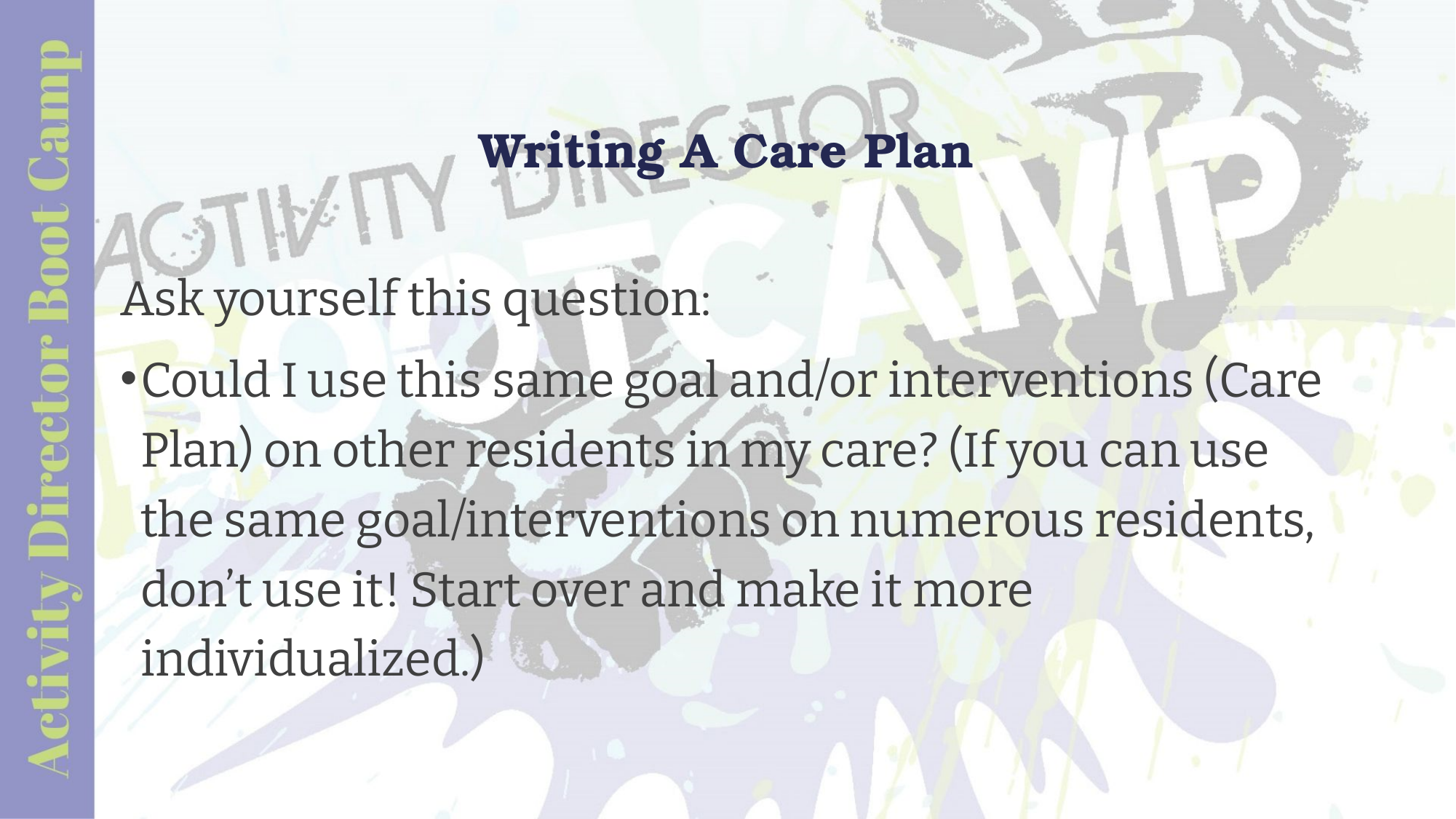

# Writing A Care Plan
Ask yourself this question:
Could I use this same goal and/or interventions (Care Plan) on other residents in my care? (If you can use the same goal/interventions on numerous residents, don’t use it! Start over and make it more individualized.)